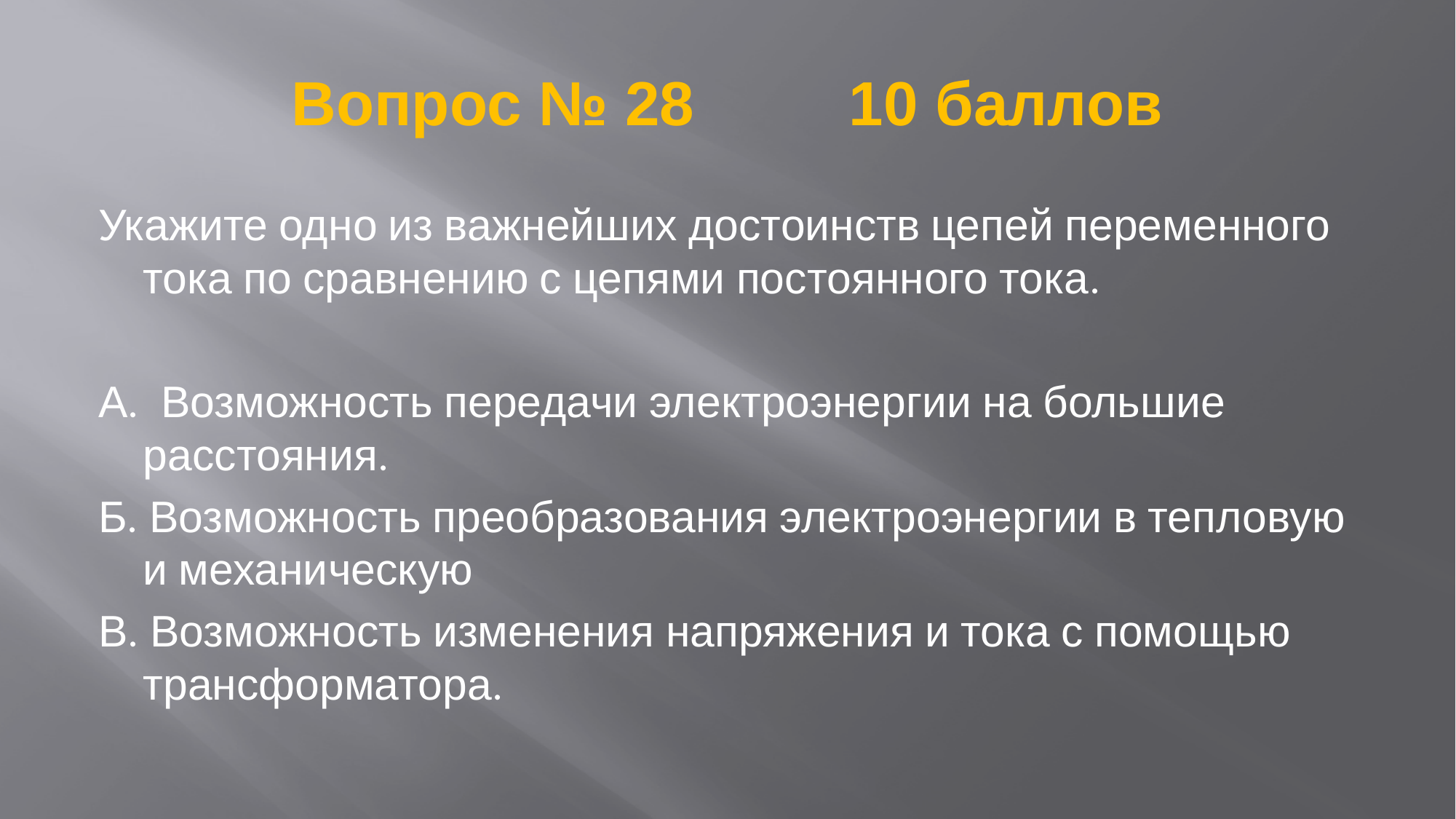

# Вопрос № 28         10 баллов
Укажите одно из важнейших достоинств цепей переменного тока по сравнению с цепями постоянного тока.

А.  Возможность передачи электроэнергии на большие расстояния.
Б. Возможность преобразования электроэнергии в тепловую и механическую
В. Возможность изменения напряжения и тока с помощью трансформатора.